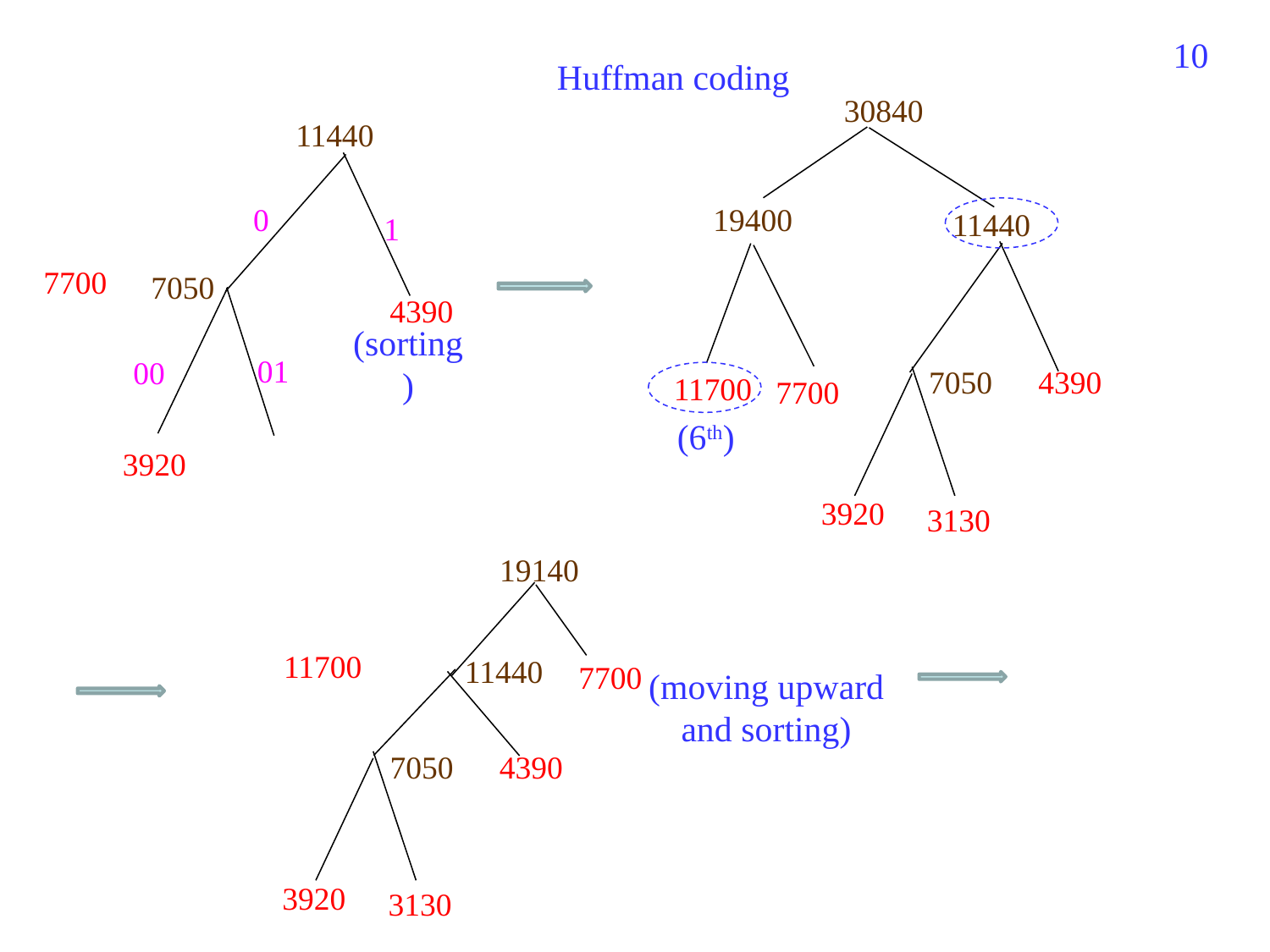

10
Huffman coding
30840
11440

19400
0

11440
1

7700
7050

4390

(sorting)
01
00
7050
4390

11700
7700

(6th)
3920
3920
3130
19140

11700
11440
7700
(moving upward and sorting)

7050
4390

3920
3130